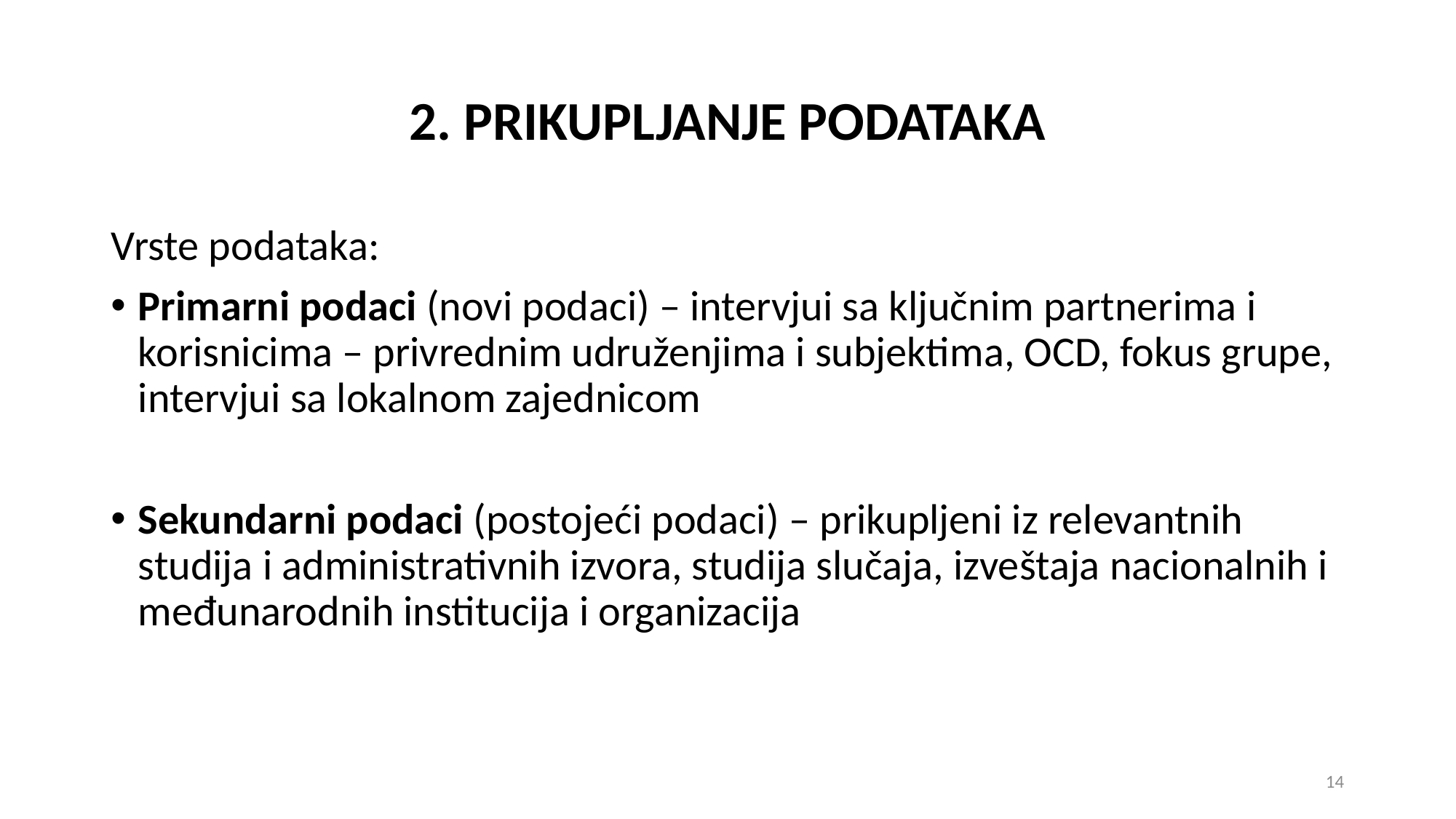

# 2. PRIKUPLJANJE PODATAKA
Vrste podataka:
Primarni podaci (novi podaci) – intervjui sa ključnim partnerima i korisnicima – privrednim udruženjima i subjektima, OCD, fokus grupe, intervjui sa lokalnom zajednicom

Sekundarni podaci (postojeći podaci) – prikupljeni iz relevantnih studija i administrativnih izvora, studija slučaja, izveštaja nacionalnih i međunarodnih institucija i organizacija

14